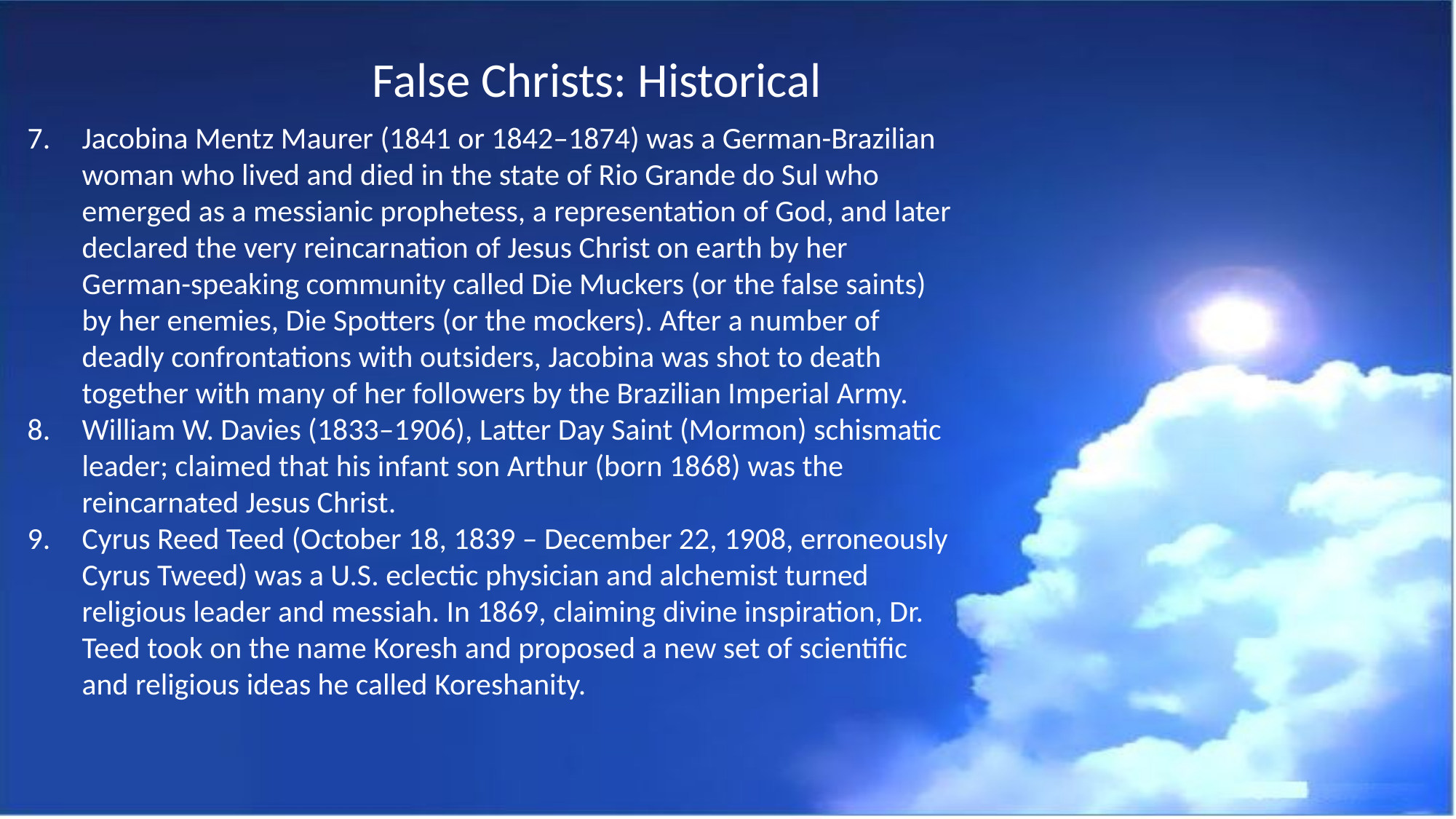

False Christs: Historical
Jacobina Mentz Maurer (1841 or 1842–1874) was a German-Brazilian woman who lived and died in the state of Rio Grande do Sul who emerged as a messianic prophetess, a representation of God, and later declared the very reincarnation of Jesus Christ on earth by her German-speaking community called Die Muckers (or the false saints) by her enemies, Die Spotters (or the mockers). After a number of deadly confrontations with outsiders, Jacobina was shot to death together with many of her followers by the Brazilian Imperial Army.
William W. Davies (1833–1906), Latter Day Saint (Mormon) schismatic leader; claimed that his infant son Arthur (born 1868) was the reincarnated Jesus Christ.
Cyrus Reed Teed (October 18, 1839 – December 22, 1908, erroneously Cyrus Tweed) was a U.S. eclectic physician and alchemist turned religious leader and messiah. In 1869, claiming divine inspiration, Dr. Teed took on the name Koresh and proposed a new set of scientific and religious ideas he called Koreshanity.